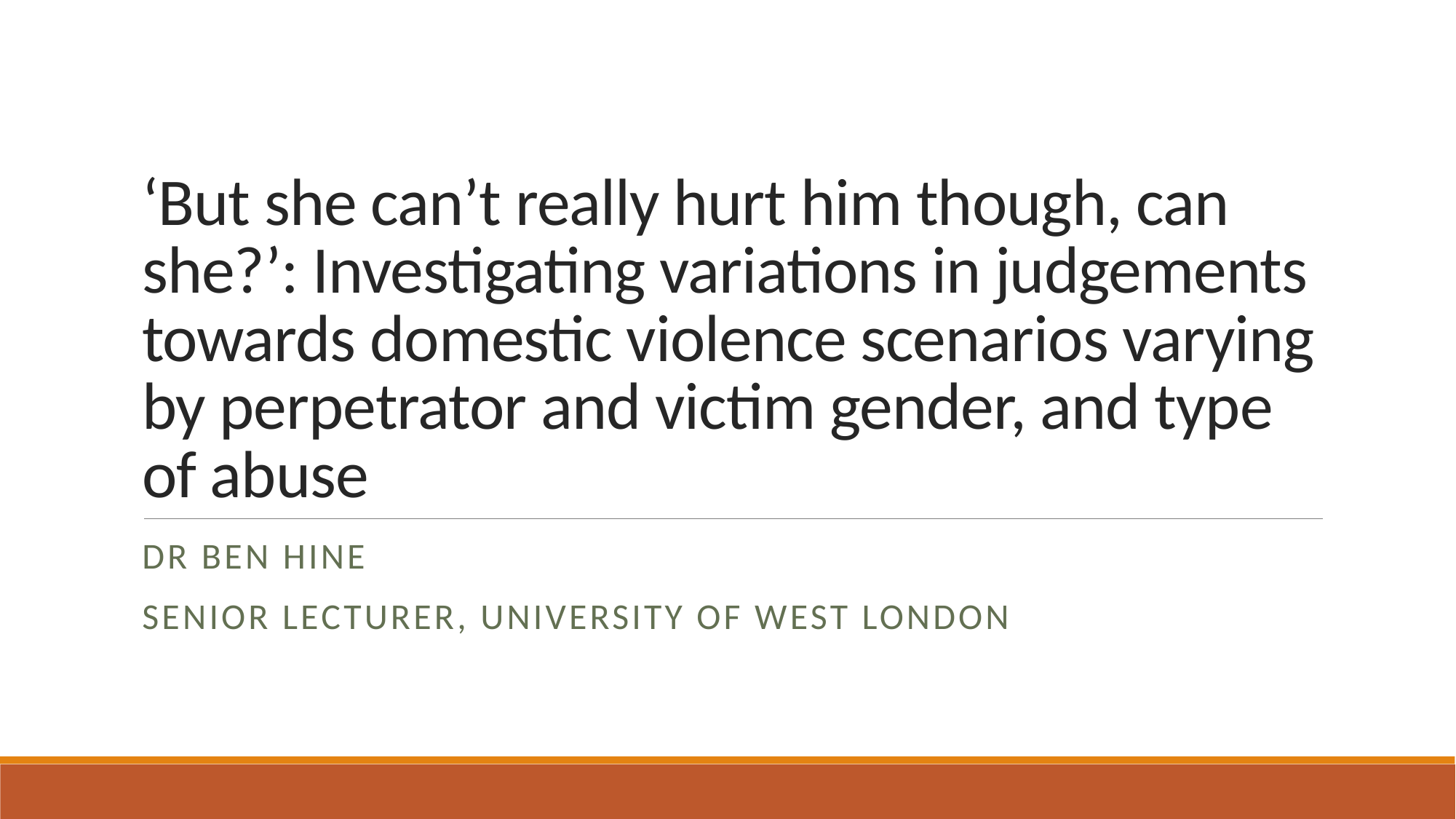

# ‘But she can’t really hurt him though, can she?’: Investigating variations in judgements towards domestic violence scenarios varying by perpetrator and victim gender, and type of abuse
Dr Ben Hine
Senior lecturer, University of West London